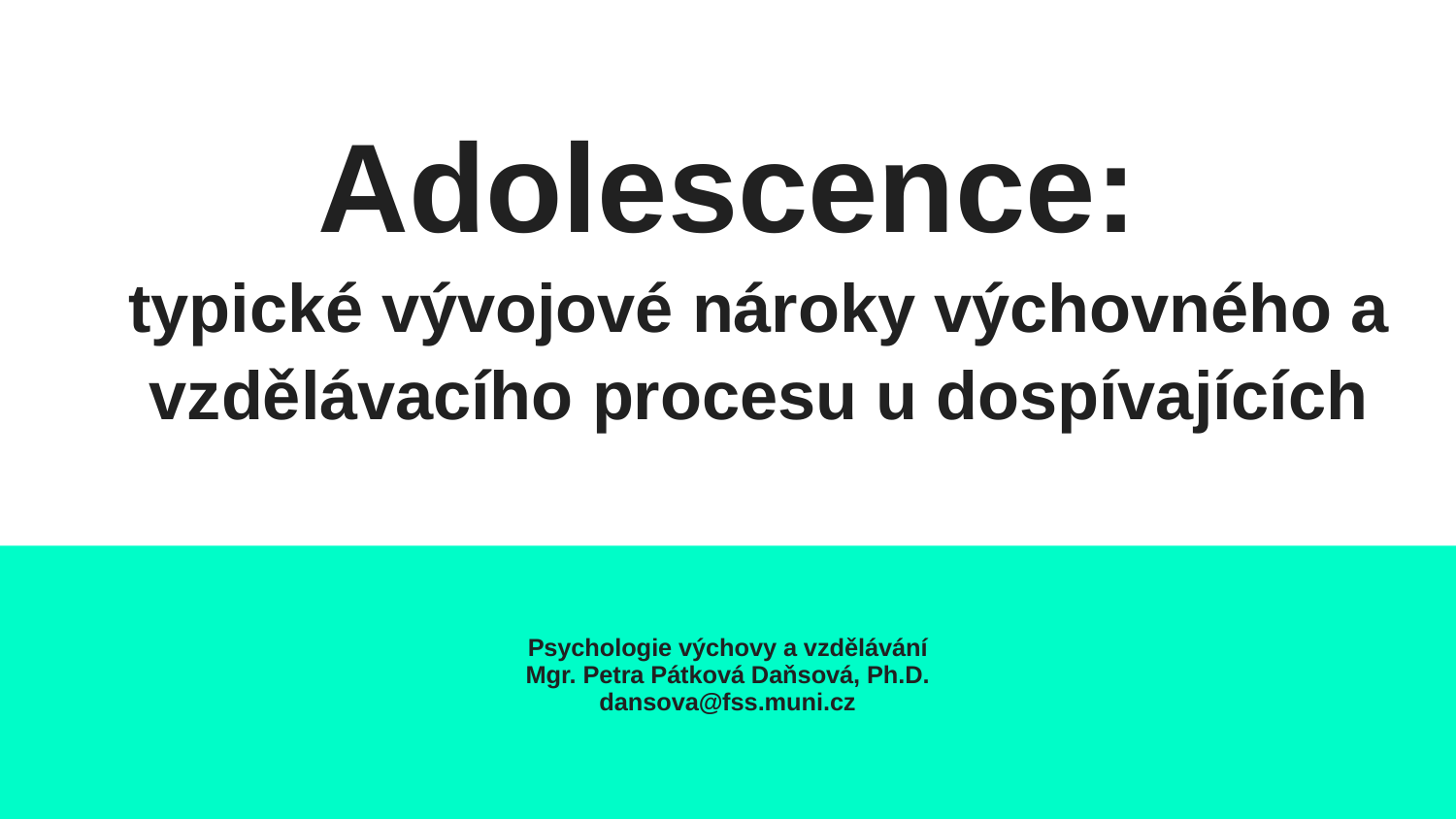

# Adolescence:
typické vývojové nároky výchovného a vzdělávacího procesu u dospívajících
Psychologie výchovy a vzdělávání
Mgr. Petra Pátková Daňsová, Ph.D.
dansova@fss.muni.cz